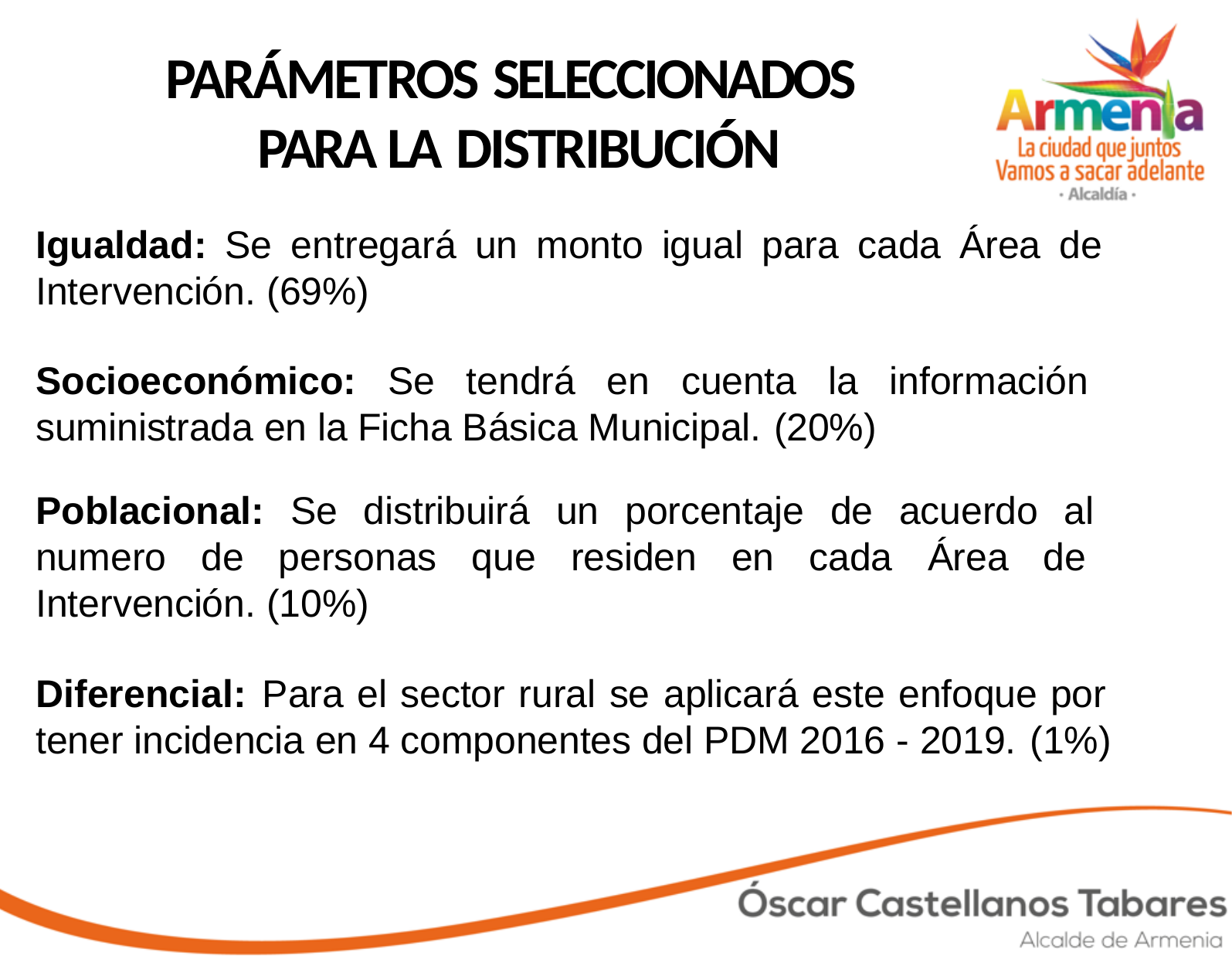

# PARÁMETROS SELECCIONADOS  PARA LA DISTRIBUCIÓN
Igualdad: Se entregará un monto igual para cada Área de  Intervención. (69%)

Socioeconómico: Se tendrá en cuenta la información  suministrada en la Ficha Básica Municipal. (20%)
Poblacional: Se distribuirá un porcentaje de acuerdo al  numero de personas que residen en cada Área de  Intervención. (10%)

Diferencial: Para el sector rural se aplicará este enfoque por
tener incidencia en 4 componentes del PDM 2016 - 2019. (1%)